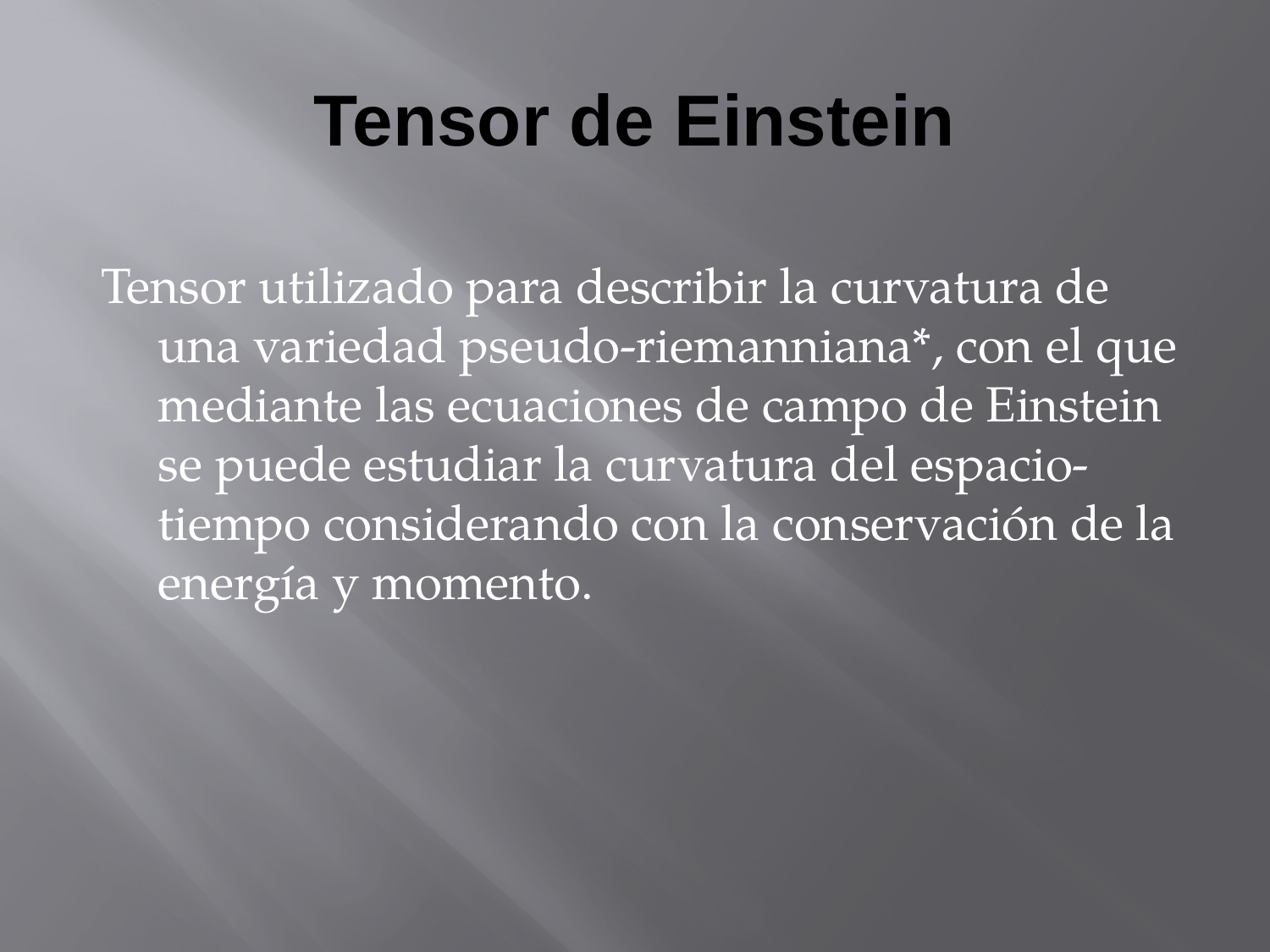

# Tensor de Einstein
Tensor utilizado para describir la curvatura de una variedad pseudo-riemanniana*, con el que mediante las ecuaciones de campo de Einstein se puede estudiar la curvatura del espacio-tiempo considerando con la conservación de la energía y momento.